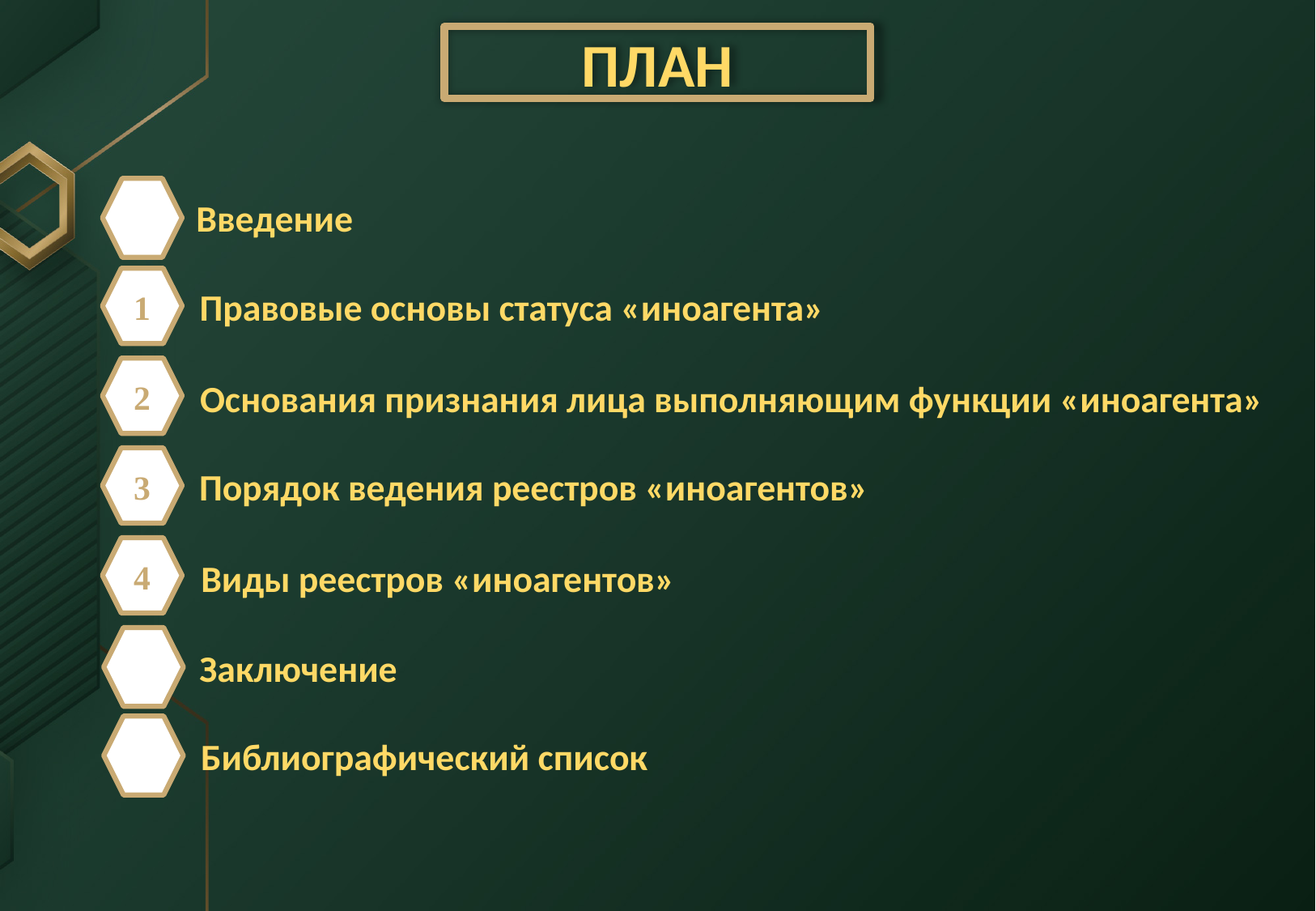

ПЛАН

Введение
1
Правовые основы статуса «иноагента»
2
Основания признания лица выполняющим функции «иноагента»
3
Порядок ведения реестров «иноагентов»
4
Виды реестров «иноагентов»

Заключение

Библиографический список